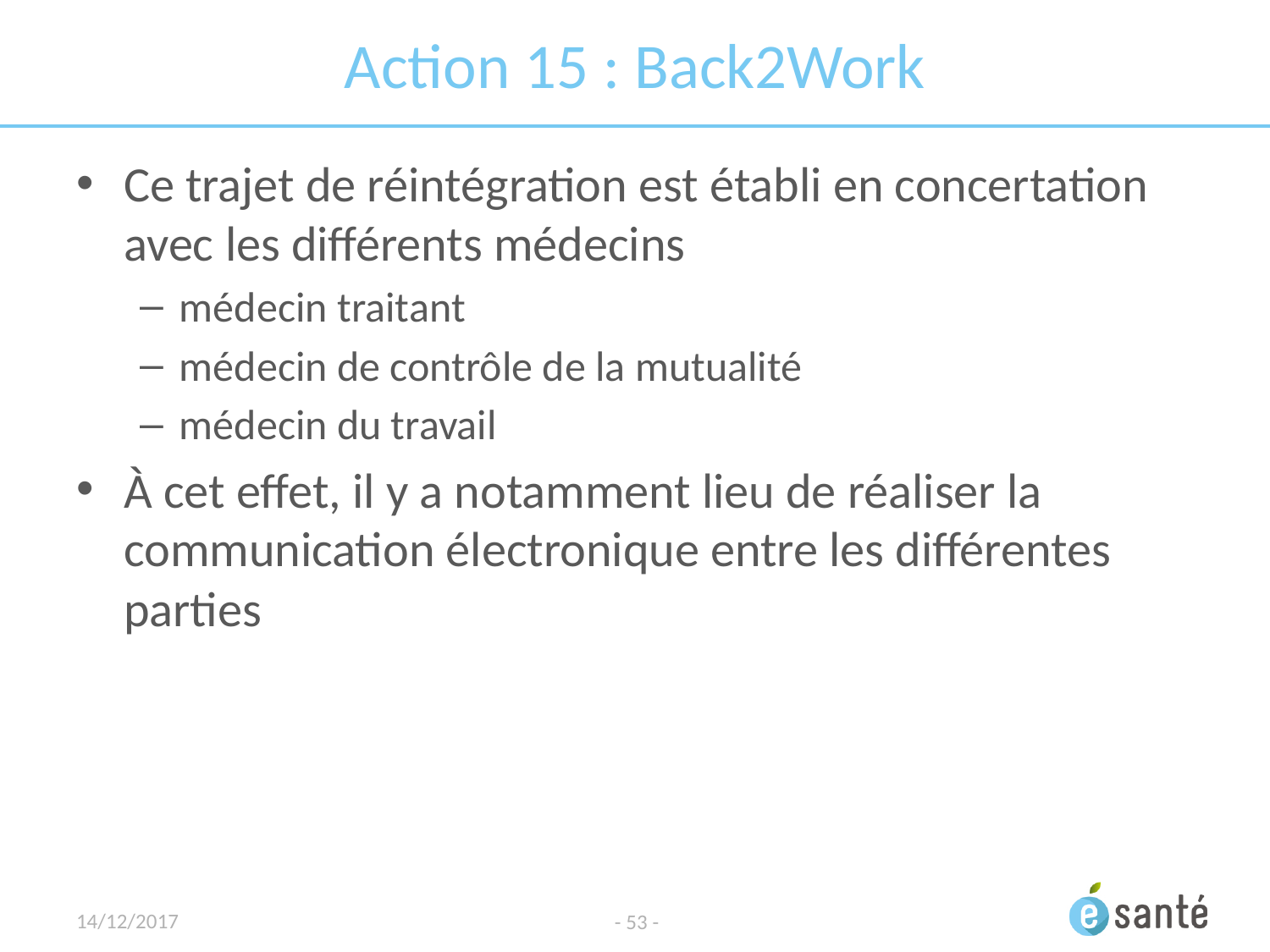

# Action 15 : Back2Work
Ce trajet de réintégration est établi en concertation avec les différents médecins
médecin traitant
médecin de contrôle de la mutualité
médecin du travail
À cet effet, il y a notamment lieu de réaliser la communication électronique entre les différentes parties

14/12/2017
- 53 -